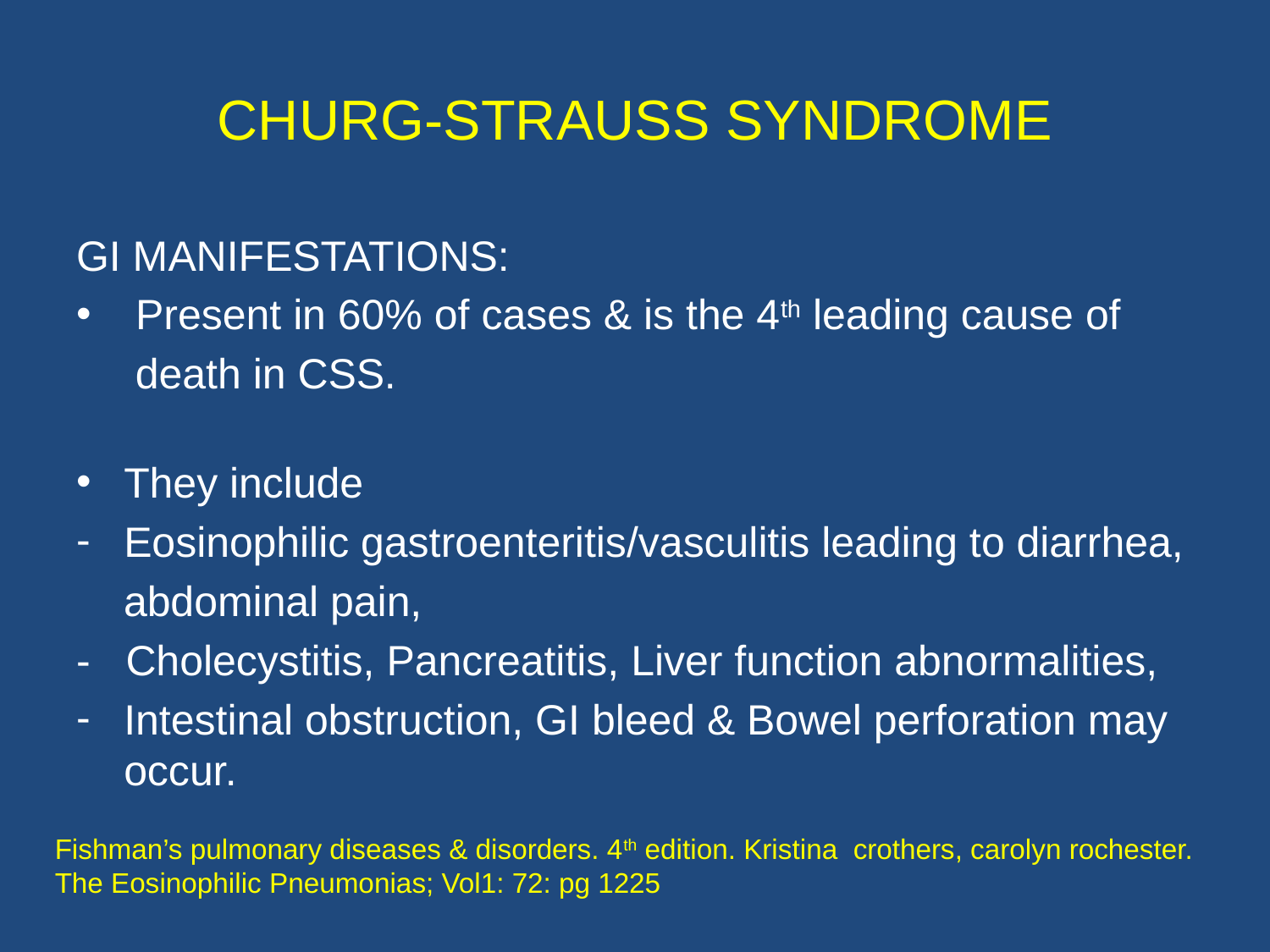

# CHURG-STRAUSS SYNDROME
GI MANIFESTATIONS:
 Present in 60% of cases & is the 4th leading cause of
     death in CSS.

They include
Eosinophilic gastroenteritis/vasculitis leading to diarrhea,
    abdominal pain,
-   Cholecystitis, Pancreatitis, Liver function abnormalities,
Intestinal obstruction, GI bleed & Bowel perforation may occur.
Fishman’s pulmonary diseases & disorders. 4th edition. Kristina  crothers, carolyn rochester. The Eosinophilic Pneumonias; Vol1: 72: pg 1225